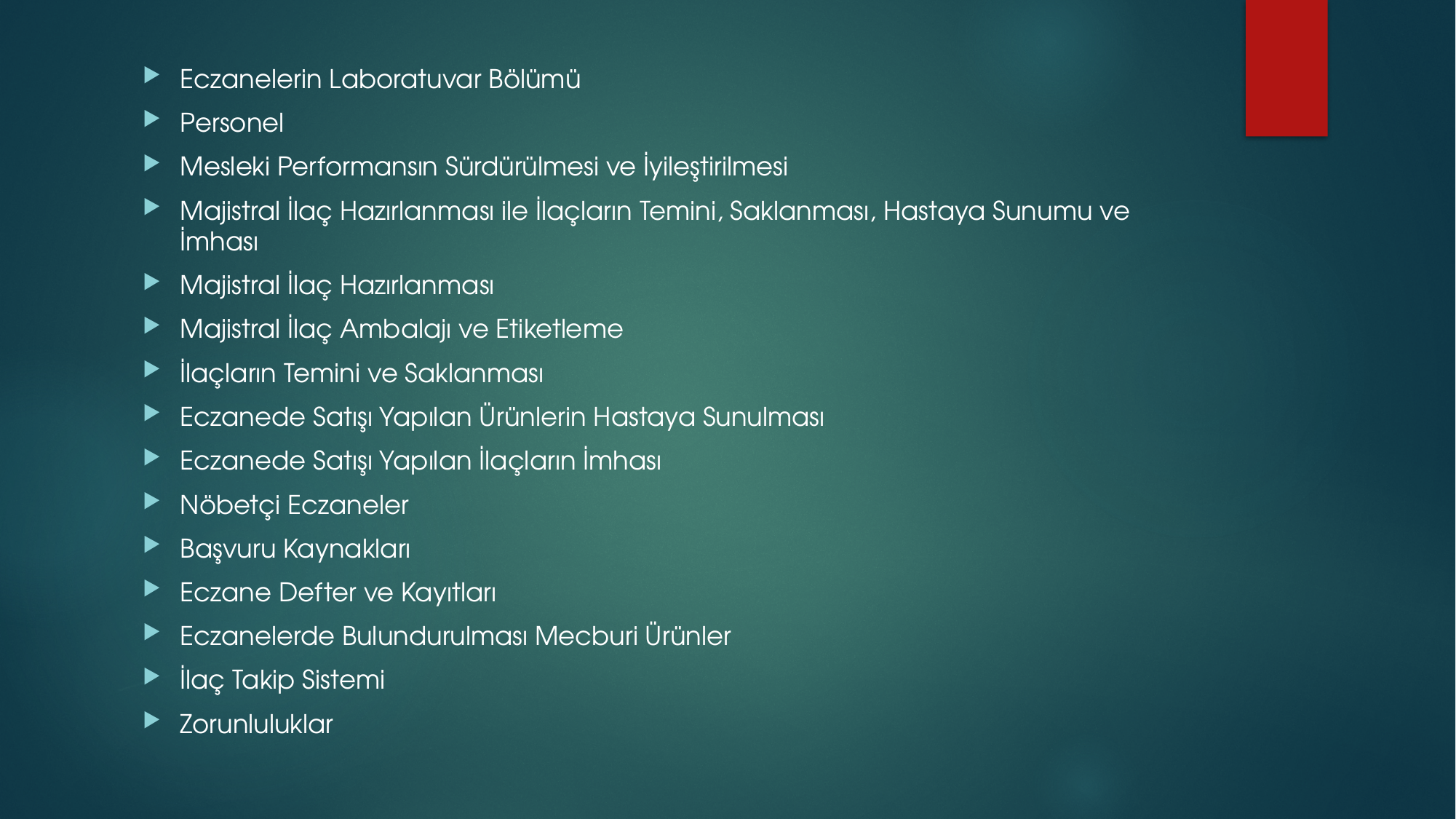

Eczanelerin Laboratuvar Bölümü
Personel
Mesleki Performansın Sürdürülmesi ve İyileştirilmesi
Majistral İlaç Hazırlanması ile İlaçların Temini, Saklanması, Hastaya Sunumu ve İmhası
Majistral İlaç Hazırlanması
Majistral İlaç Ambalajı ve Etiketleme
İlaçların Temini ve Saklanması
Eczanede Satışı Yapılan Ürünlerin Hastaya Sunulması
Eczanede Satışı Yapılan İlaçların İmhası
Nöbetçi Eczaneler
Başvuru Kaynakları
Eczane Defter ve Kayıtları
Eczanelerde Bulundurulması Mecburi Ürünler
İlaç Takip Sistemi
Zorunluluklar